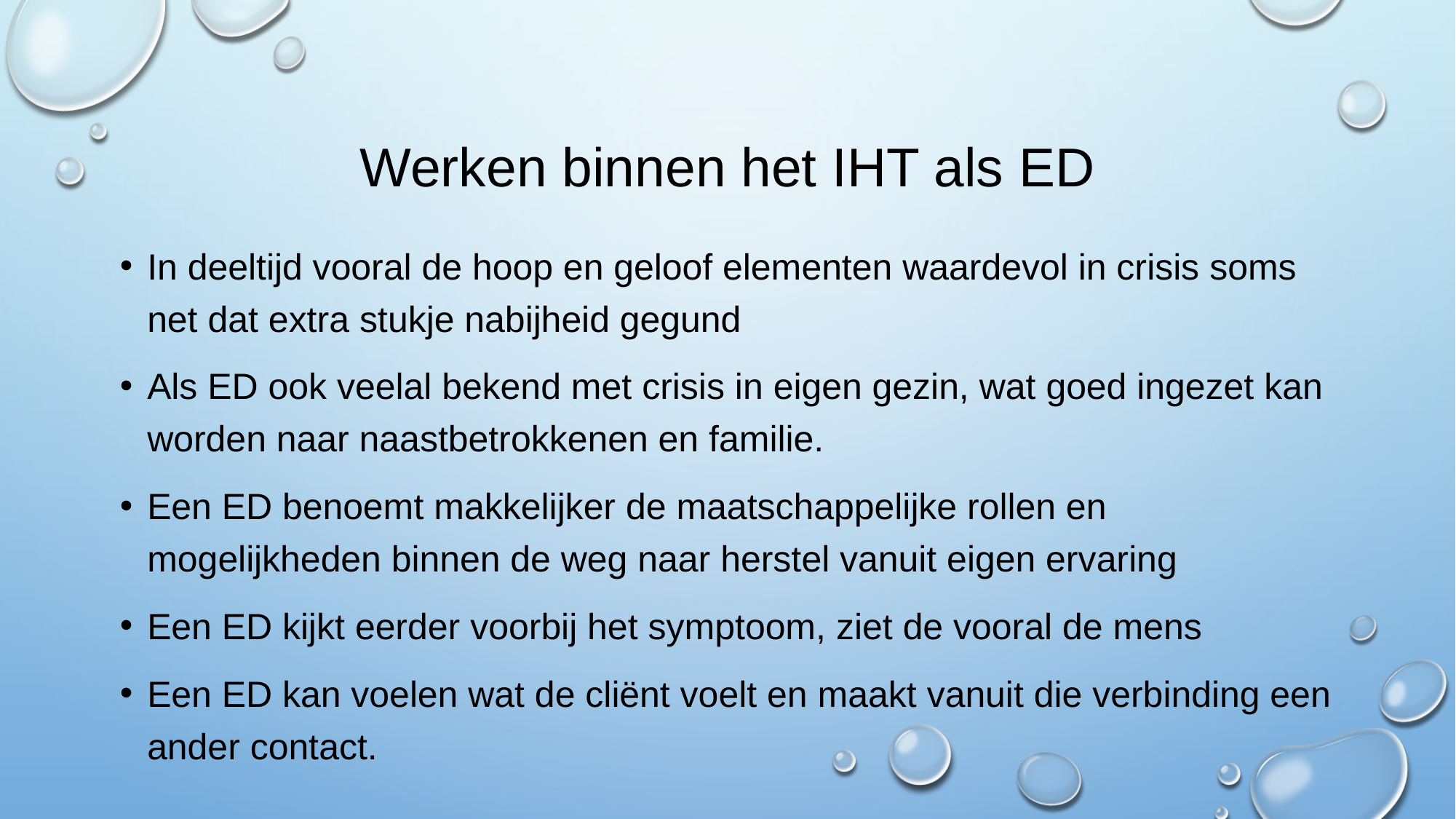

# Werken binnen het IHT als ED
In deeltijd vooral de hoop en geloof elementen waardevol in crisis soms net dat extra stukje nabijheid gegund
Als ED ook veelal bekend met crisis in eigen gezin, wat goed ingezet kan worden naar naastbetrokkenen en familie.
Een ED benoemt makkelijker de maatschappelijke rollen en mogelijkheden binnen de weg naar herstel vanuit eigen ervaring
Een ED kijkt eerder voorbij het symptoom, ziet de vooral de mens
Een ED kan voelen wat de cliënt voelt en maakt vanuit die verbinding een ander contact.